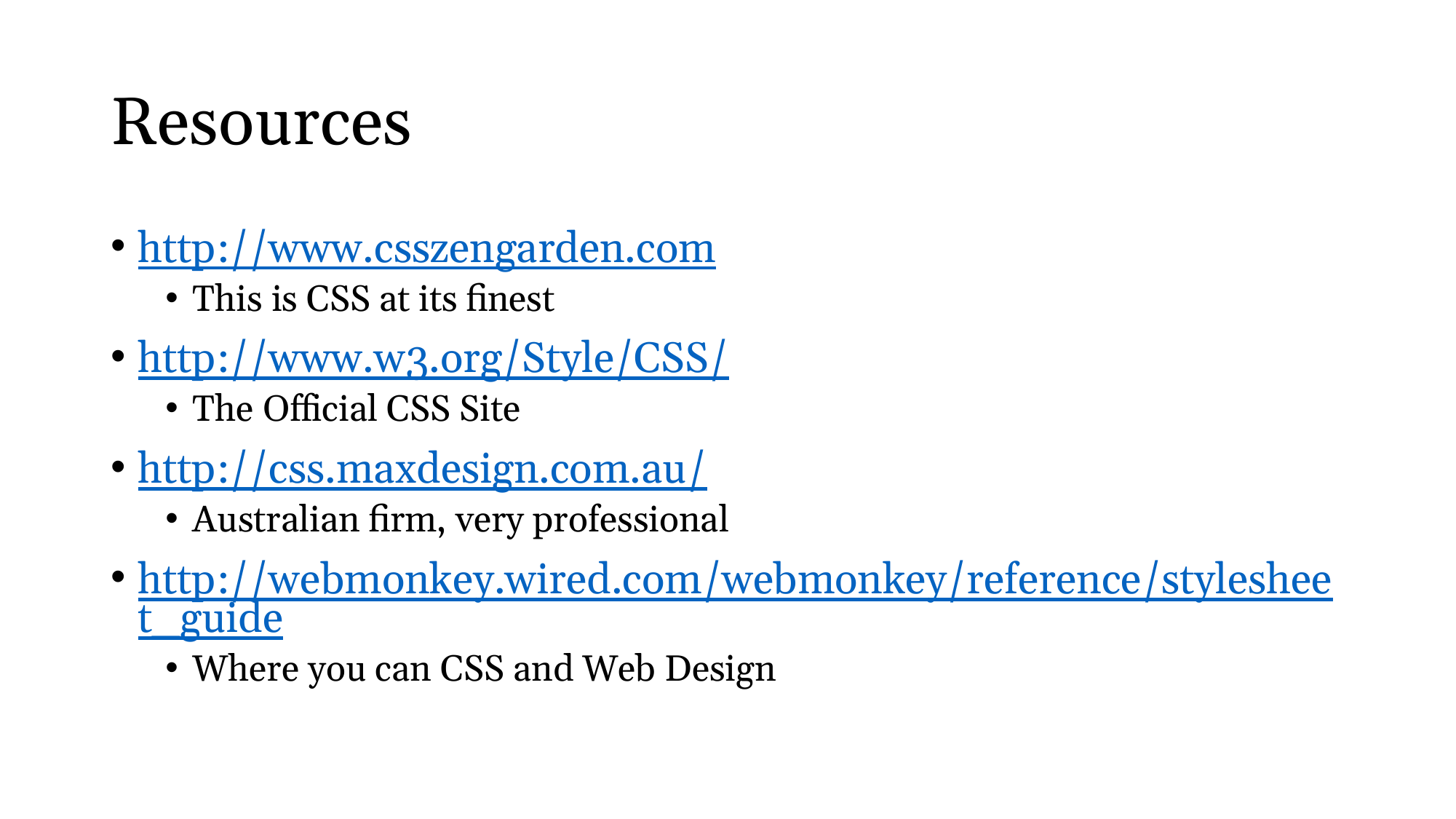

# Resources
http://www.csszengarden.com
This is CSS at its finest
http://www.w3.org/Style/CSS/
The Official CSS Site
http://css.maxdesign.com.au/
Australian firm, very professional
http://webmonkey.wired.com/webmonkey/reference/stylesheet_guide
Where you can CSS and Web Design